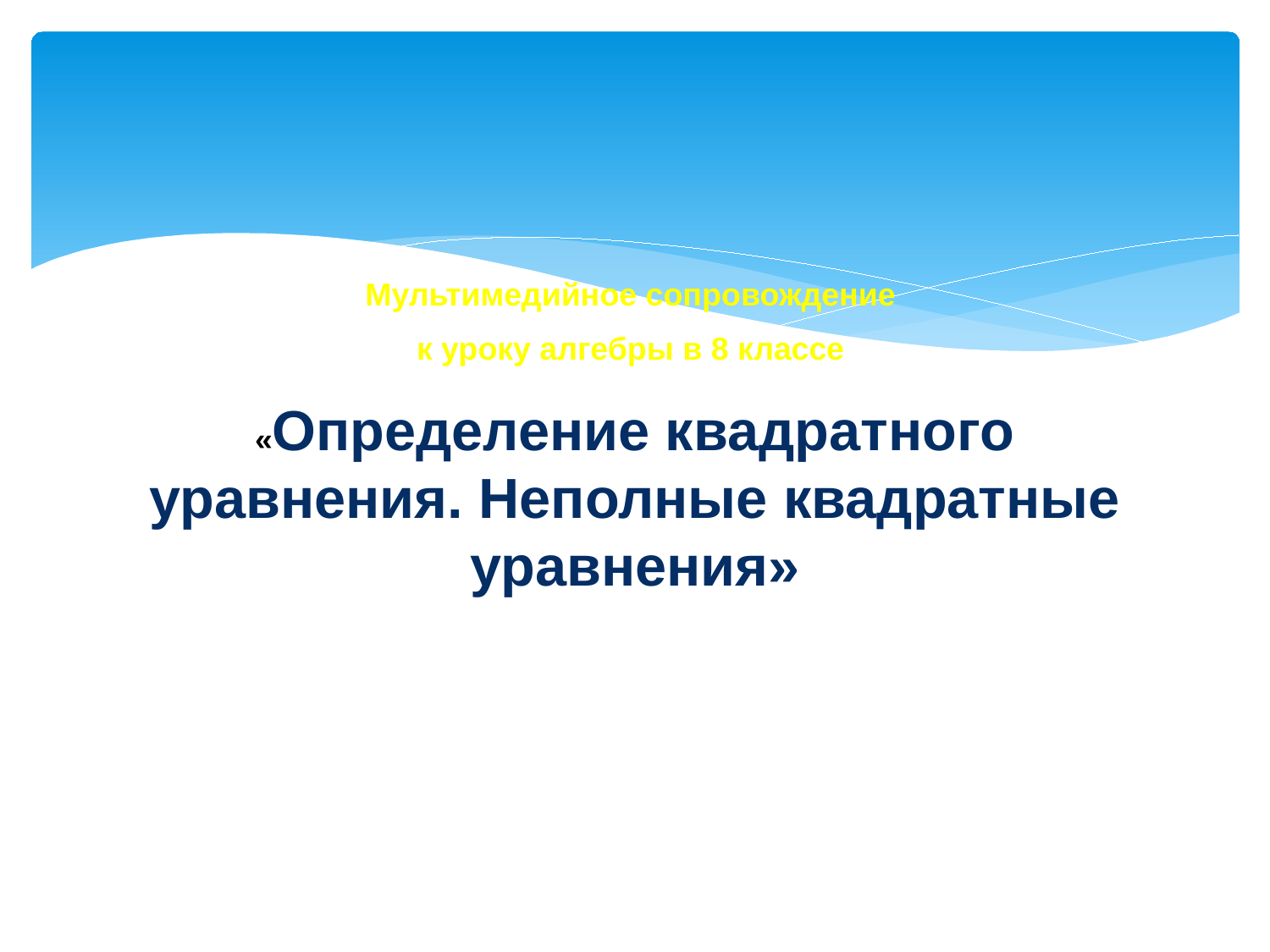

#

Мультимедийное сопровождение
к уроку алгебры в 8 классе
«Определение квадратного уравнения. Неполные квадратные уравнения»